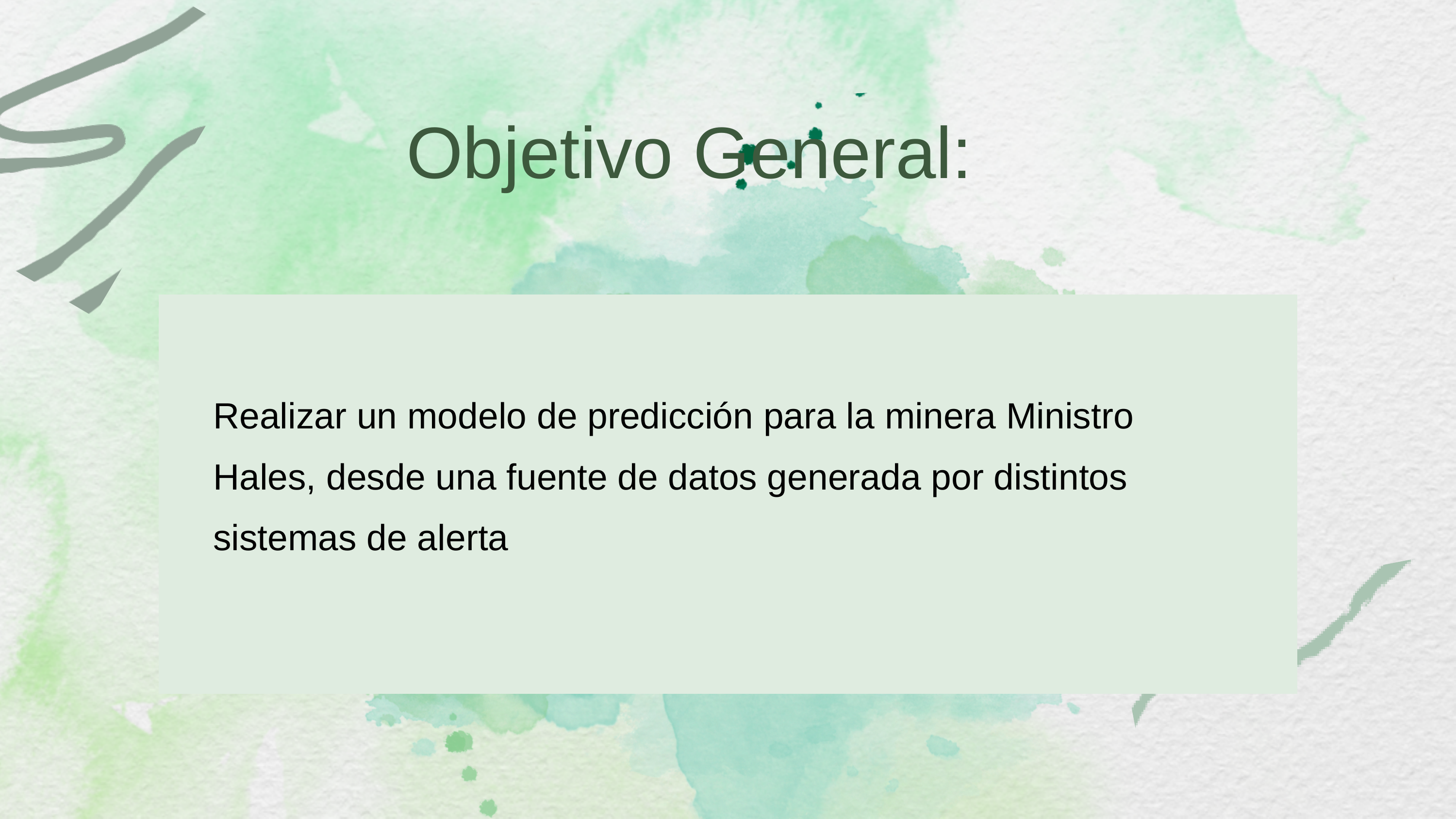

Objetivo General:

Realizar un modelo de predicción para la minera Ministro Hales, desde una fuente de datos generada por distintos sistemas de alerta